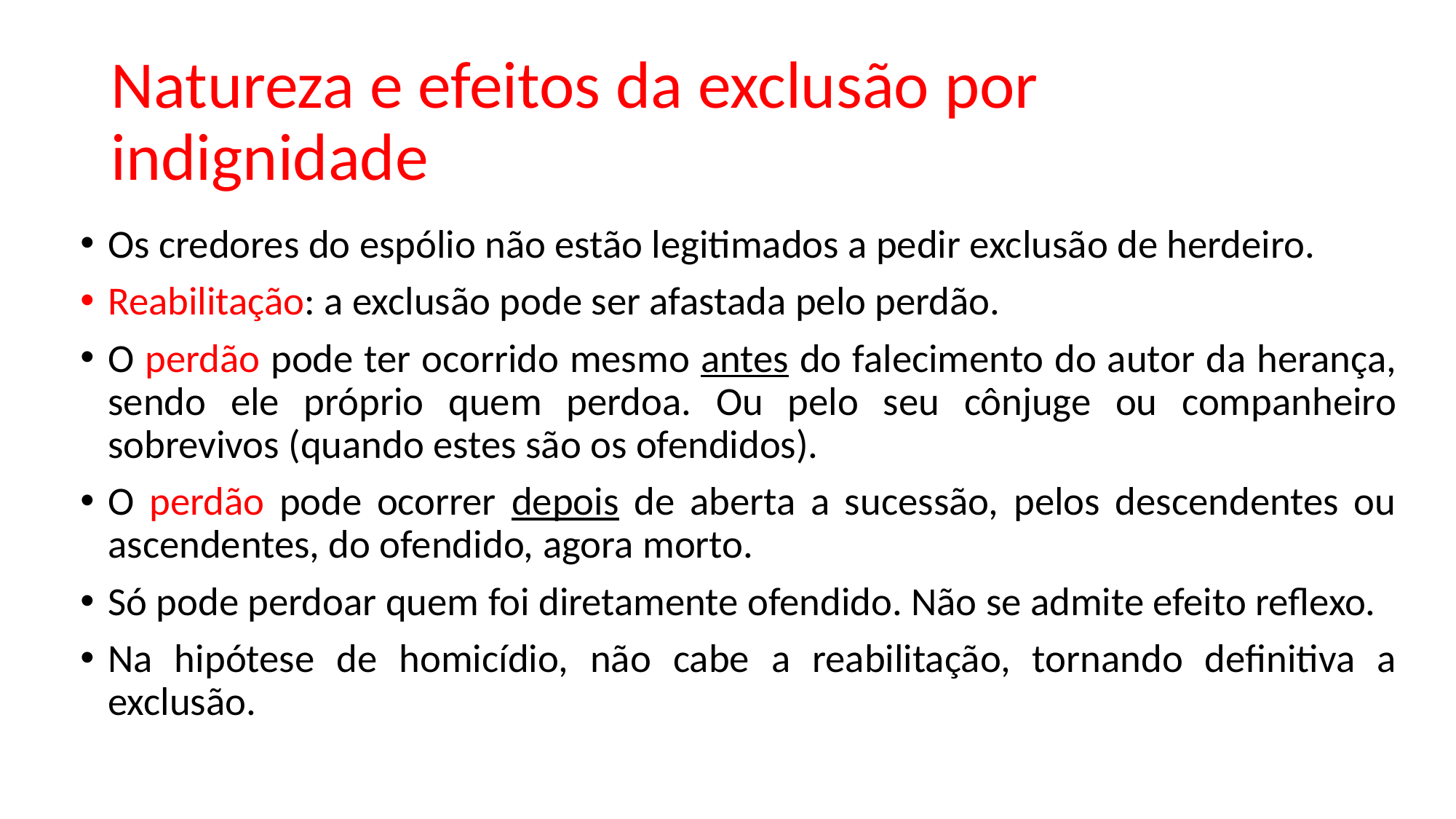

# Natureza e efeitos da exclusão por indignidade
Os credores do espólio não estão legitimados a pedir exclusão de herdeiro.
Reabilitação: a exclusão pode ser afastada pelo perdão.
O perdão pode ter ocorrido mesmo antes do falecimento do autor da herança, sendo ele próprio quem perdoa. Ou pelo seu cônjuge ou companheiro sobrevivos (quando estes são os ofendidos).
O perdão pode ocorrer depois de aberta a sucessão, pelos descendentes ou ascendentes, do ofendido, agora morto.
Só pode perdoar quem foi diretamente ofendido. Não se admite efeito reflexo.
Na hipótese de homicídio, não cabe a reabilitação, tornando definitiva a exclusão.